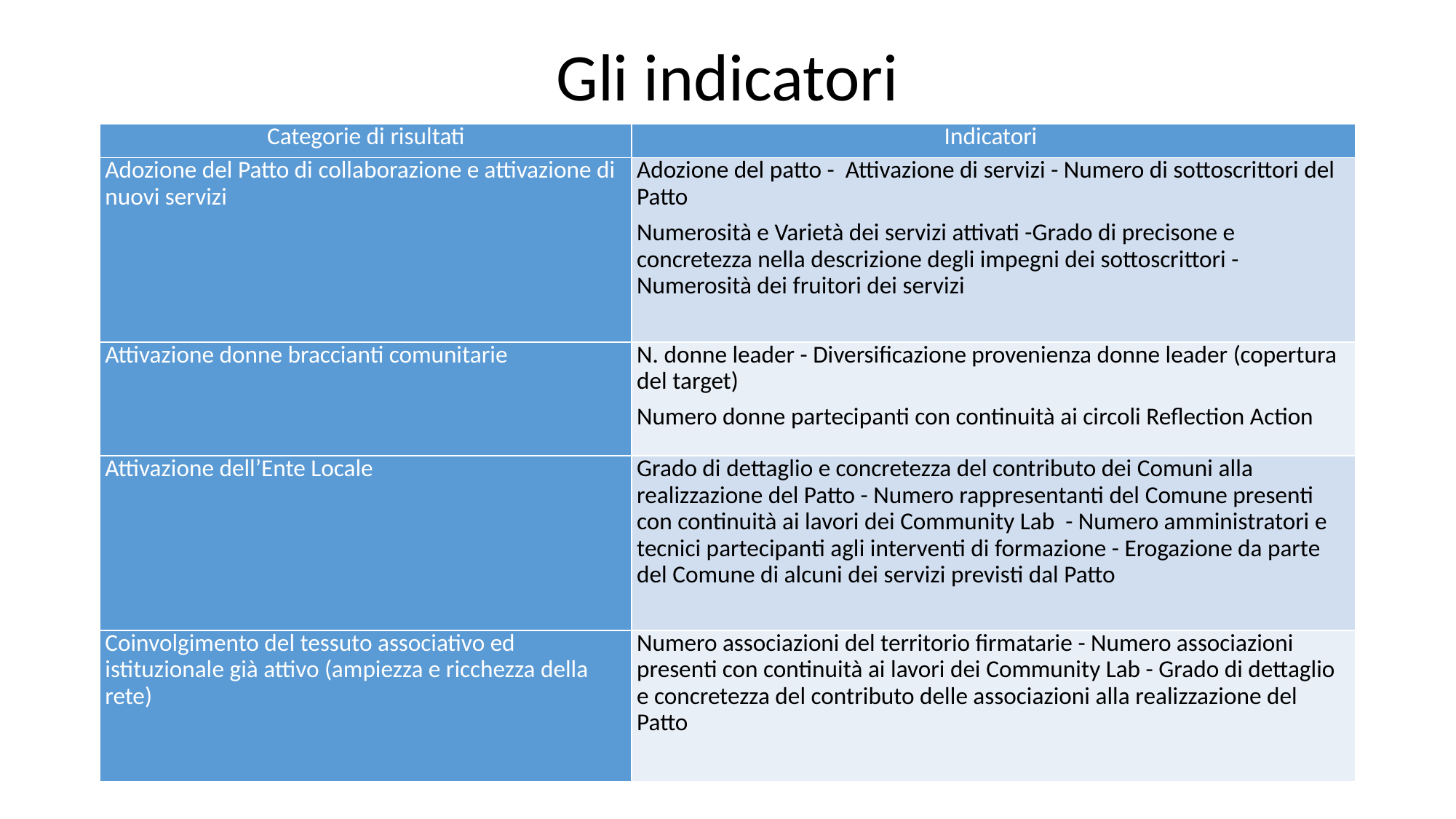

# Gli indicatori
| Categorie di risultati | Indicatori |
| --- | --- |
| Adozione del Patto di collaborazione e attivazione di nuovi servizi | Adozione del patto - Attivazione di servizi - Numero di sottoscrittori del Patto Numerosità e Varietà dei servizi attivati -Grado di precisone e concretezza nella descrizione degli impegni dei sottoscrittori - Numerosità dei fruitori dei servizi |
| Attivazione donne braccianti comunitarie | N. donne leader - Diversificazione provenienza donne leader (copertura del target) Numero donne partecipanti con continuità ai circoli Reflection Action |
| Attivazione dell’Ente Locale | Grado di dettaglio e concretezza del contributo dei Comuni alla realizzazione del Patto - Numero rappresentanti del Comune presenti con continuità ai lavori dei Community Lab - Numero amministratori e tecnici partecipanti agli interventi di formazione - Erogazione da parte del Comune di alcuni dei servizi previsti dal Patto |
| Coinvolgimento del tessuto associativo ed istituzionale già attivo (ampiezza e ricchezza della rete) | Numero associazioni del territorio firmatarie - Numero associazioni presenti con continuità ai lavori dei Community Lab - Grado di dettaglio e concretezza del contributo delle associazioni alla realizzazione del Patto |